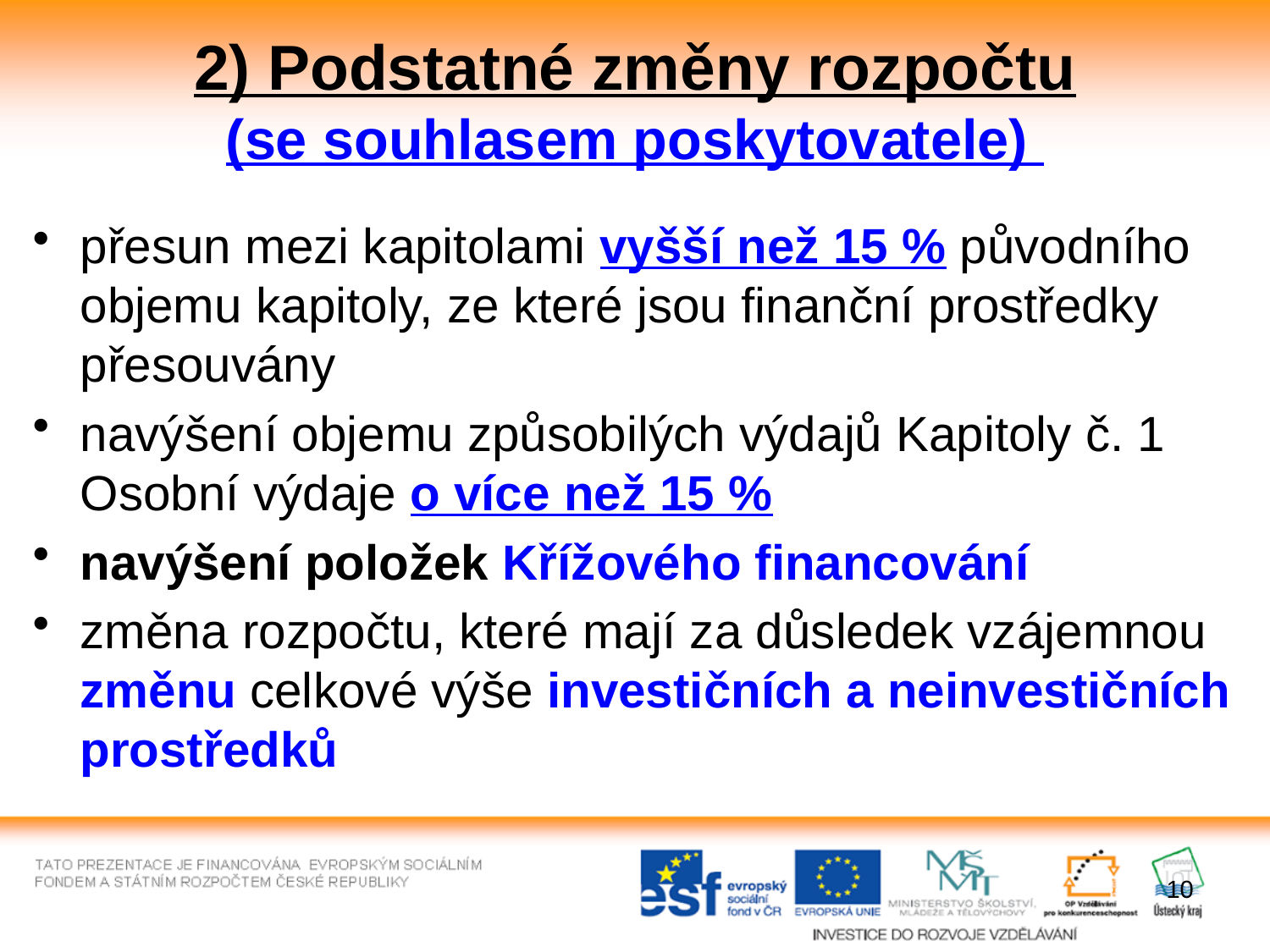

# 2) Podstatné změny rozpočtu (se souhlasem poskytovatele)
přesun mezi kapitolami vyšší než 15 % původního objemu kapitoly, ze které jsou finanční prostředky přesouvány
navýšení objemu způsobilých výdajů Kapitoly č. 1 Osobní výdaje o více než 15 %
navýšení položek Křížového financování
změna rozpočtu, které mají za důsledek vzájemnou změnu celkové výše investičních a neinvestičních prostředků

10